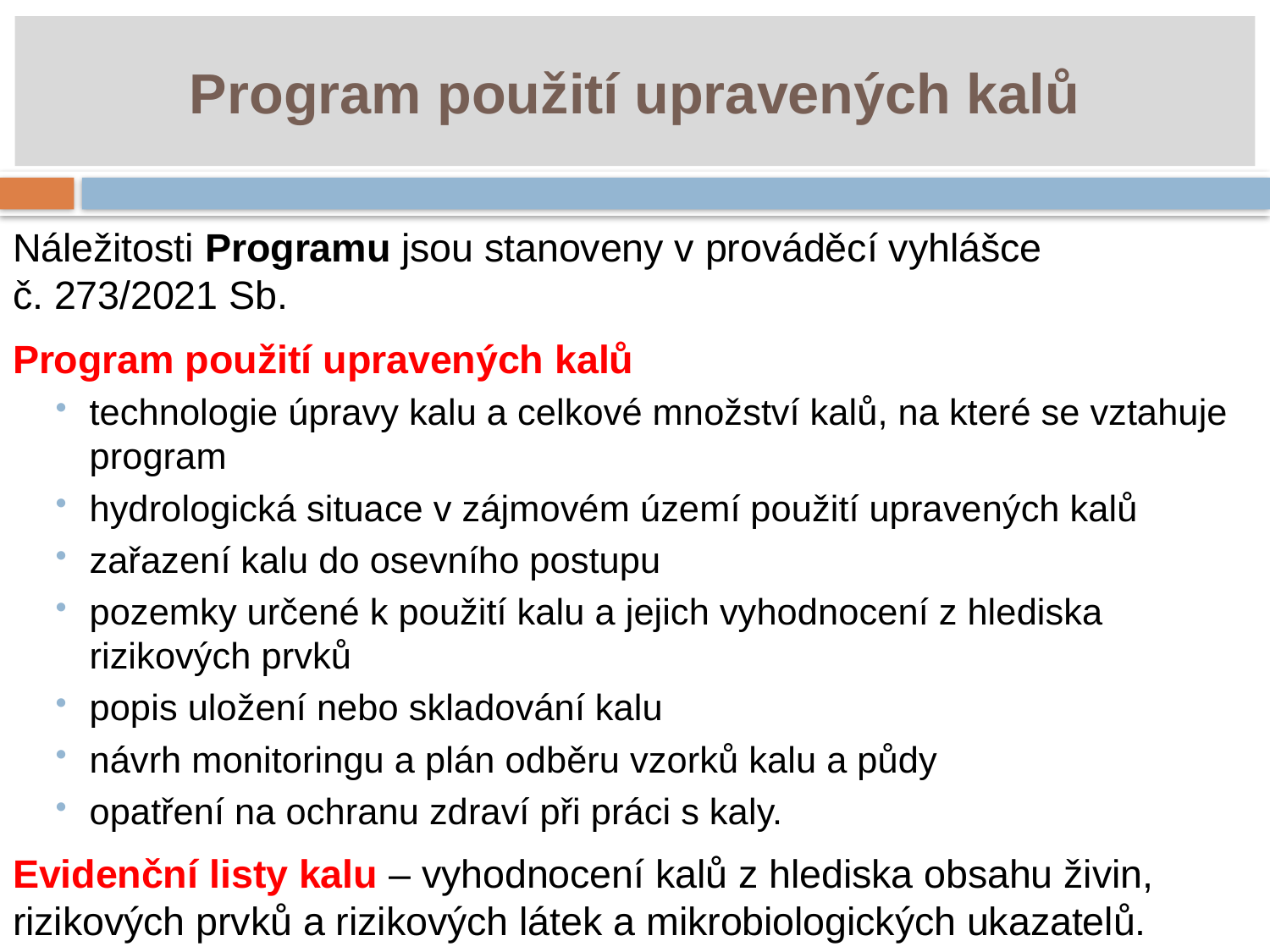

# Program použití upravených kalů
Náležitosti Programu jsou stanoveny v prováděcí vyhlášce
č. 273/2021 Sb.
Program použití upravených kalů
technologie úpravy kalu a celkové množství kalů, na které se vztahuje program
hydrologická situace v zájmovém území použití upravených kalů
zařazení kalu do osevního postupu
pozemky určené k použití kalu a jejich vyhodnocení z hlediska rizikových prvků
popis uložení nebo skladování kalu
návrh monitoringu a plán odběru vzorků kalu a půdy
opatření na ochranu zdraví při práci s kaly.
Evidenční listy kalu – vyhodnocení kalů z hlediska obsahu živin, rizikových prvků a rizikových látek a mikrobiologických ukazatelů.